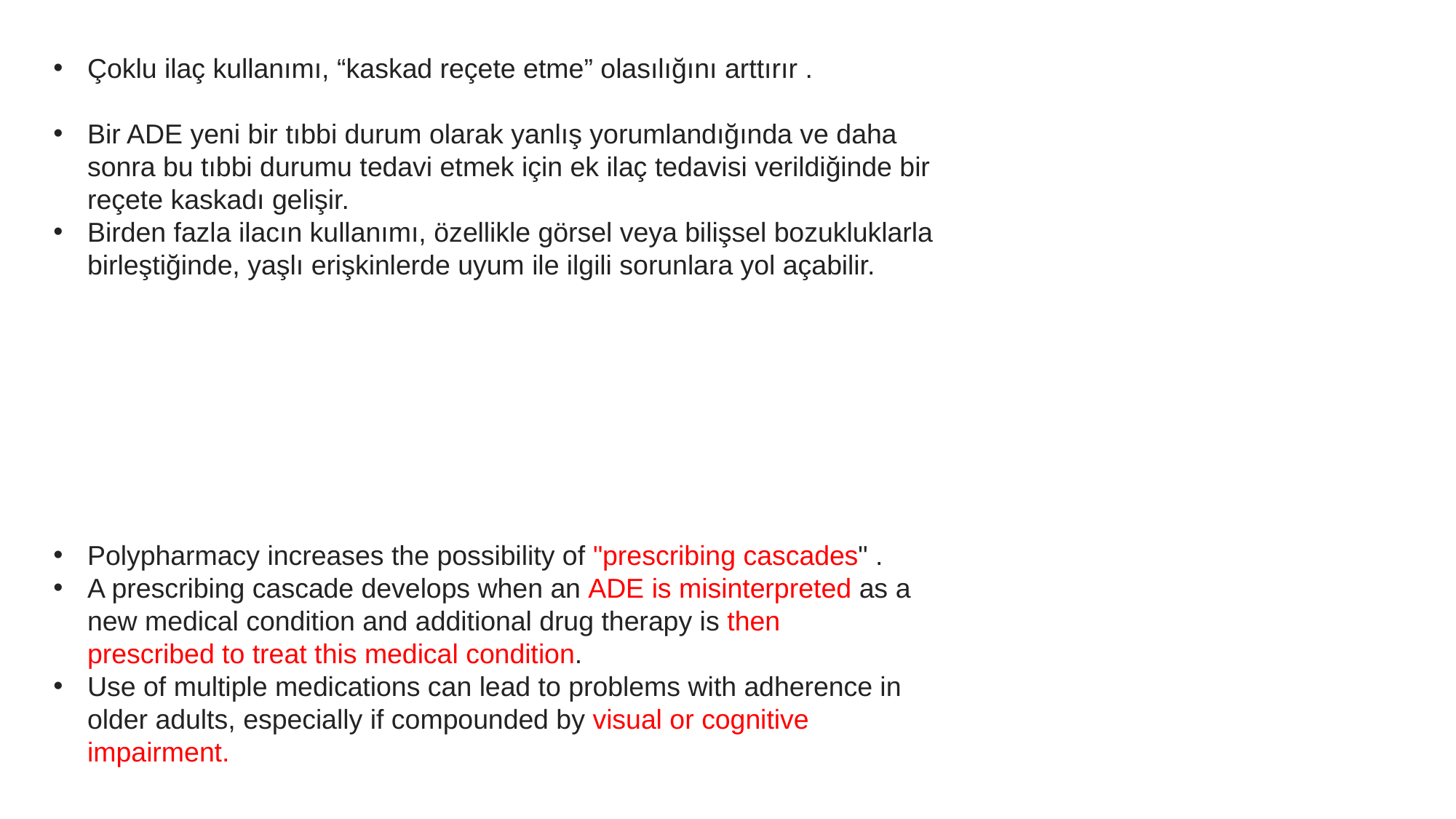

Çoklu ilaç kullanımı, “kaskad reçete etme” olasılığını arttırır .

Bir ADE yeni bir tıbbi durum olarak yanlış yorumlandığında ve daha sonra bu tıbbi durumu tedavi etmek için ek ilaç tedavisi verildiğinde bir reçete kaskadı gelişir.
Birden fazla ilacın kullanımı, özellikle görsel veya bilişsel bozukluklarla birleştiğinde, yaşlı erişkinlerde uyum ile ilgili sorunlara yol açabilir.

Polypharmacy increases the possibility of "prescribing cascades" .
A prescribing cascade develops when an ADE is misinterpreted as a new medical condition and additional drug therapy is then prescribed to treat this medical condition.
Use of multiple medications can lead to problems with adherence in older adults, especially if compounded by visual or cognitive impairment.